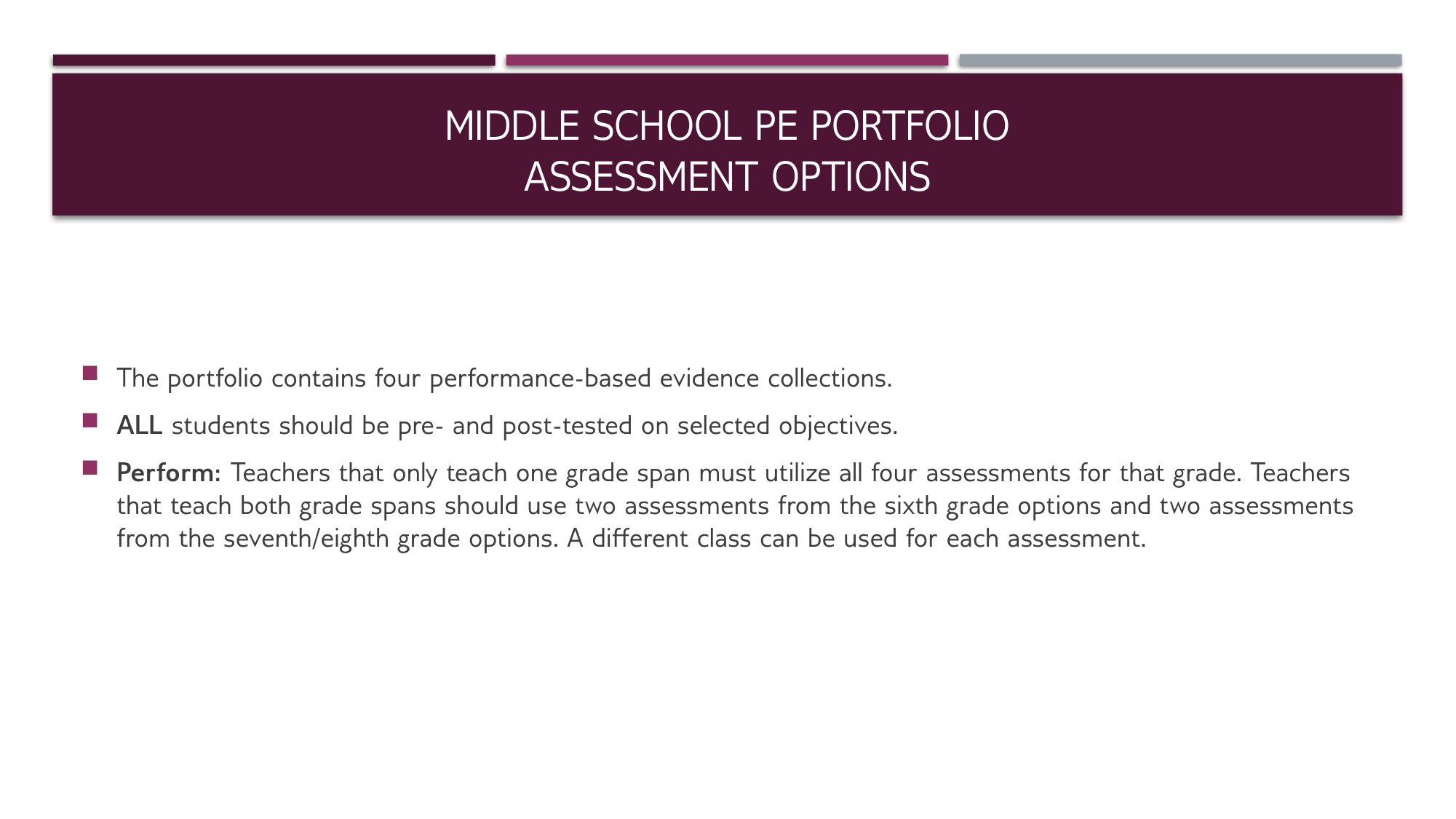

# middle school pe portfolio assessment options
The portfolio contains four performance-based evidence collections.
ALL students should be pre- and post-tested on selected objectives.
Perform: Teachers that only teach one grade span must utilize all four assessments for that grade. Teachers that teach both grade spans should use two assessments from the sixth grade options and two assessments from the seventh/eighth grade options. A different class can be used for each assessment.